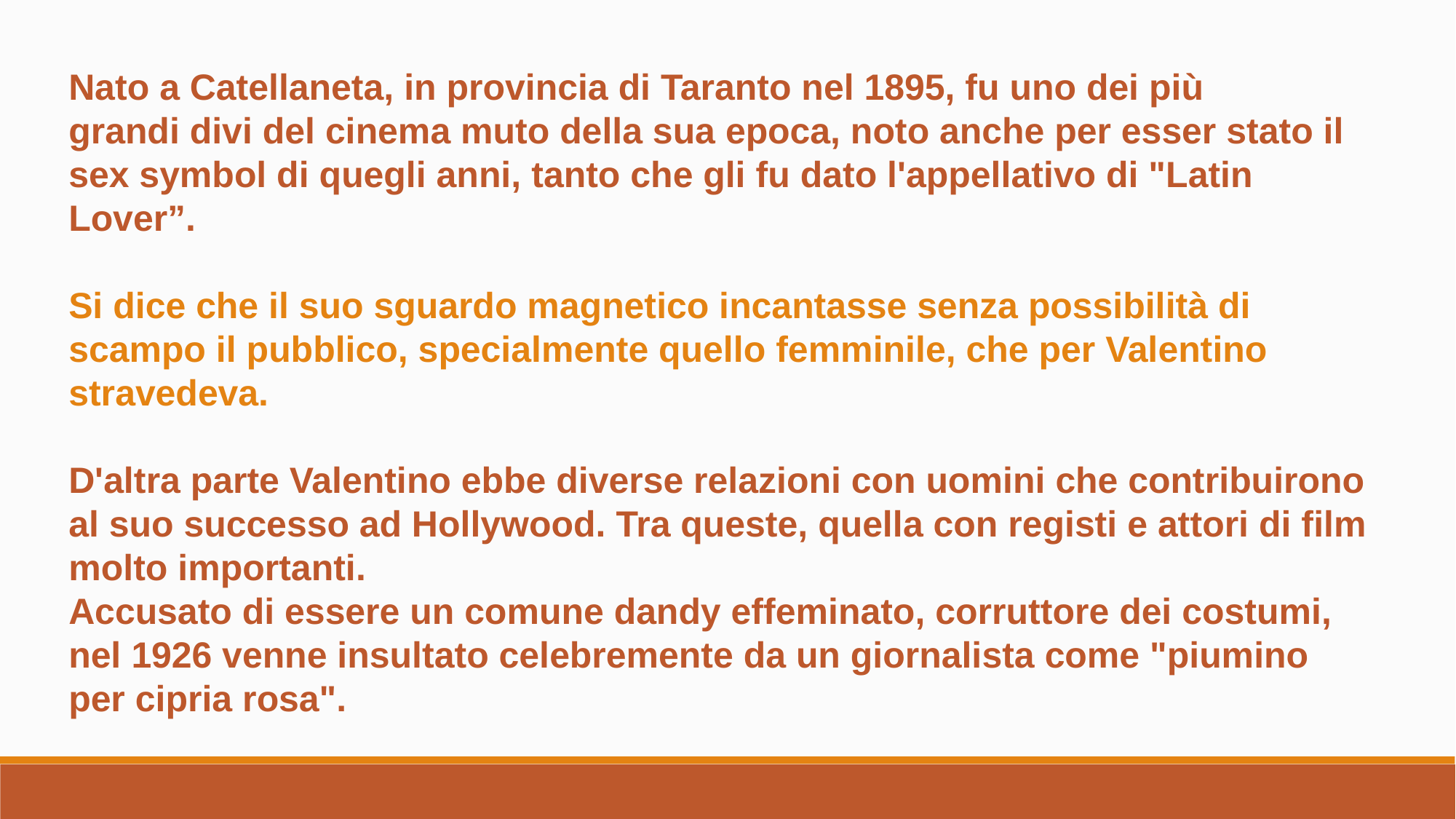

Nato a Catellaneta, in provincia di Taranto nel 1895, fu uno dei più grandi divi del cinema muto della sua epoca, noto anche per esser stato il sex symbol di quegli anni, tanto che gli fu dato l'appellativo di "Latin Lover”.

Si dice che il suo sguardo magnetico incantasse senza possibilità di scampo il pubblico, specialmente quello femminile, che per Valentino stravedeva.

D'altra parte Valentino ebbe diverse relazioni con uomini che contribuirono al suo successo ad Hollywood. Tra queste, quella con registi e attori di film molto importanti.
Accusato di essere un comune dandy effeminato, corruttore dei costumi, nel 1926 venne insultato celebremente da un giornalista come "piumino per cipria rosa".